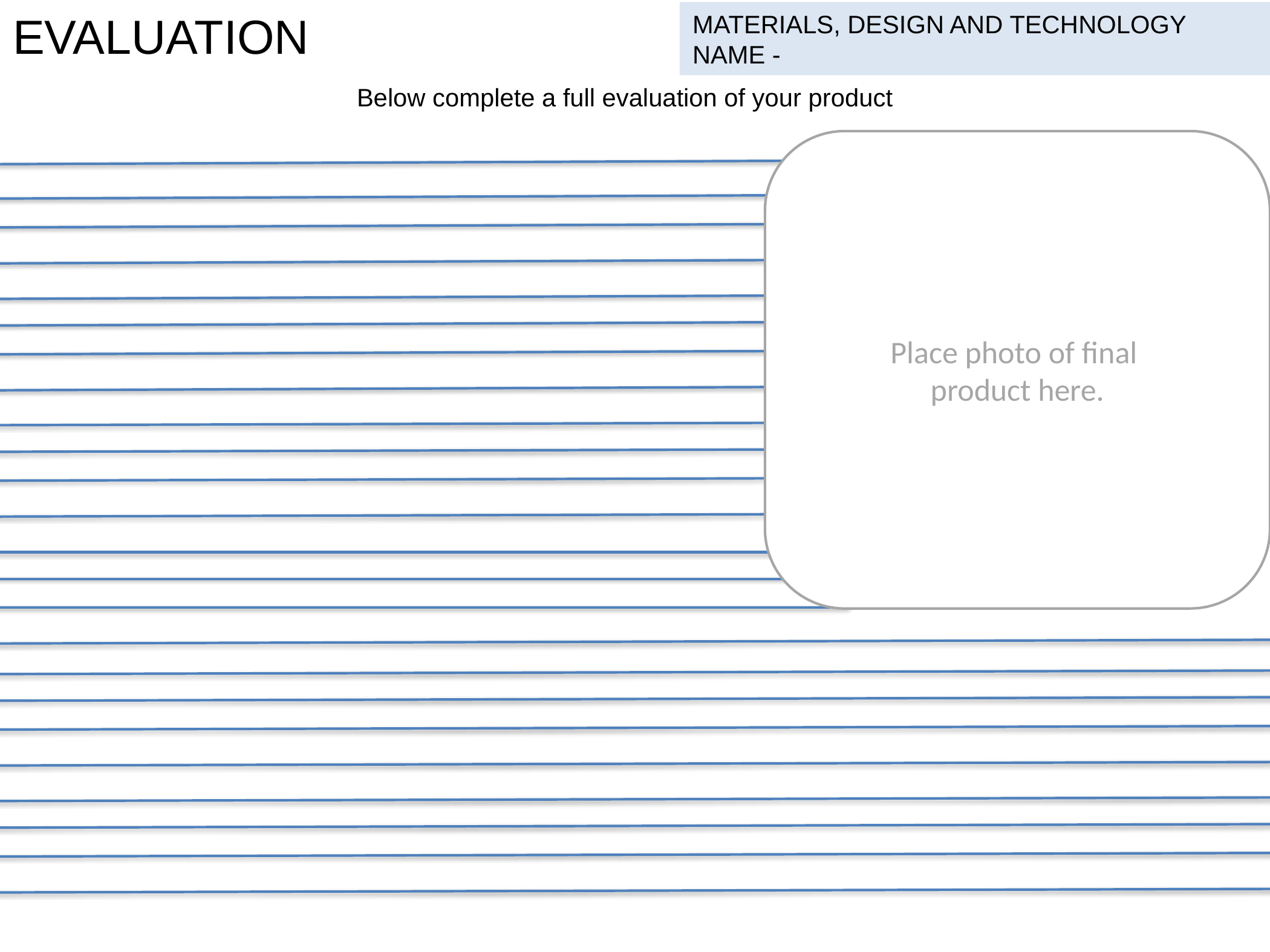

EVALUATION
MATERIALS, DESIGN AND TECHNOLOGY
NAME -
Below complete a full evaluation of your product
Place photo of final
product here.